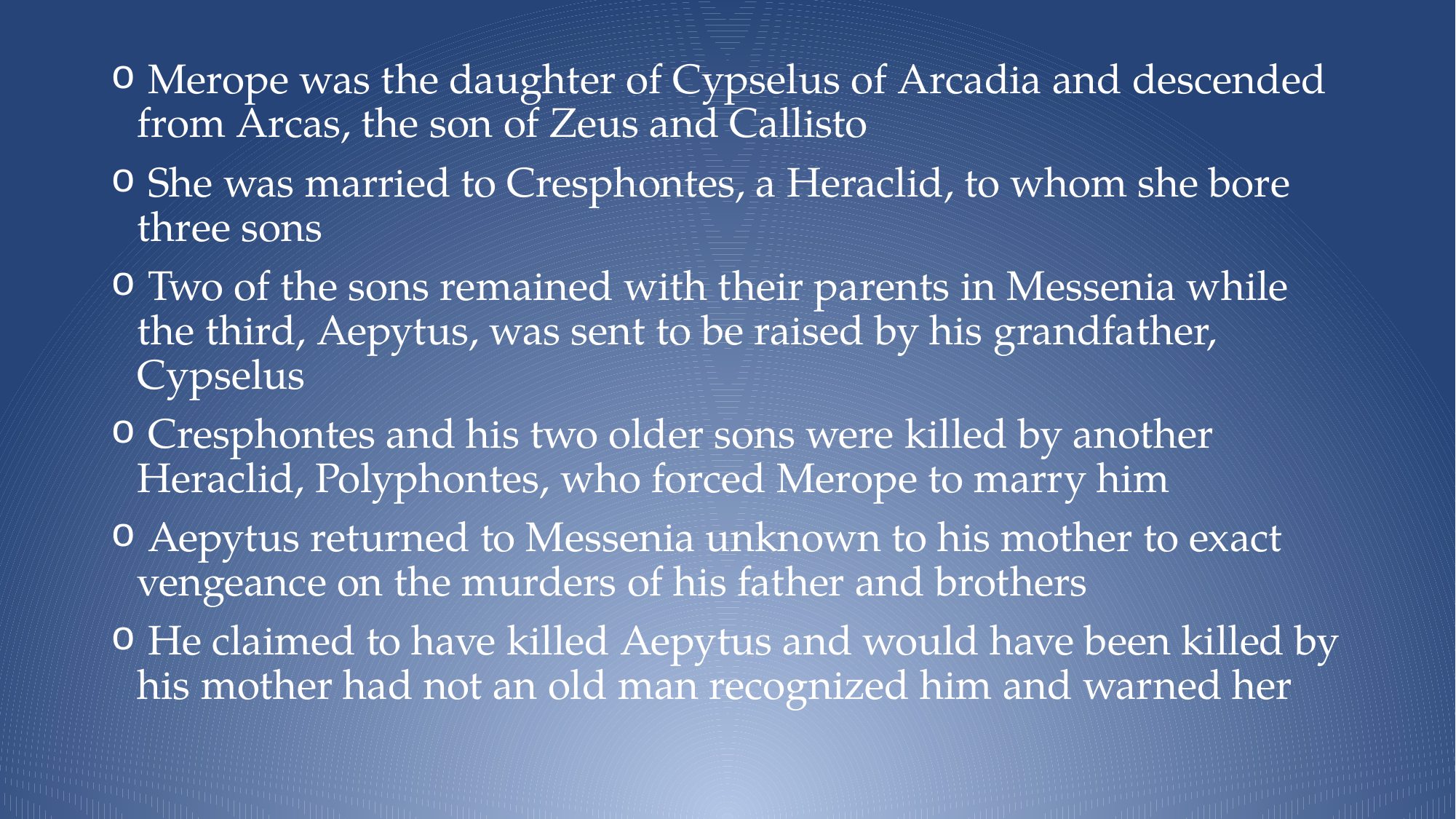

Merope was the daughter of Cypselus of Arcadia and descended from Arcas, the son of Zeus and Callisto
 She was married to Cresphontes, a Heraclid, to whom she bore three sons
 Two of the sons remained with their parents in Messenia while the third, Aepytus, was sent to be raised by his grandfather, Cypselus
 Cresphontes and his two older sons were killed by another Heraclid, Polyphontes, who forced Merope to marry him
 Aepytus returned to Messenia unknown to his mother to exact vengeance on the murders of his father and brothers
 He claimed to have killed Aepytus and would have been killed by his mother had not an old man recognized him and warned her